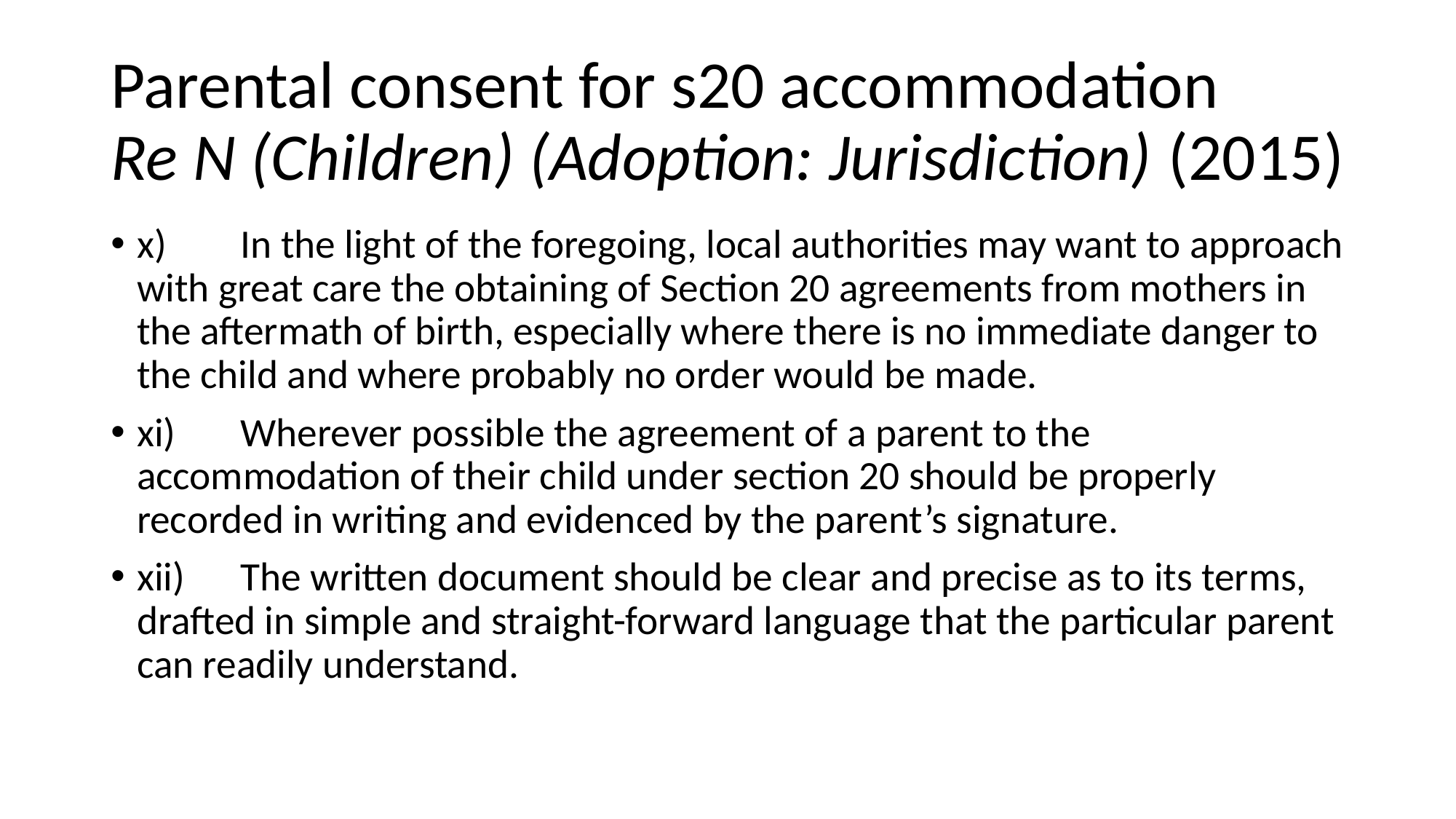

# Parental consent for s20 accommodation Re N (Children) (Adoption: Jurisdiction) (2015)
x)	In the light of the foregoing, local authorities may want to approach with great care the obtaining of Section 20 agreements from mothers in the aftermath of birth, especially where there is no immediate danger to the child and where probably no order would be made.
xi)	Wherever possible the agreement of a parent to the accommodation of their child under section 20 should be properly recorded in writing and evidenced by the parent’s signature.
xii)	The written document should be clear and precise as to its terms, drafted in simple and straight-forward language that the particular parent can readily understand.